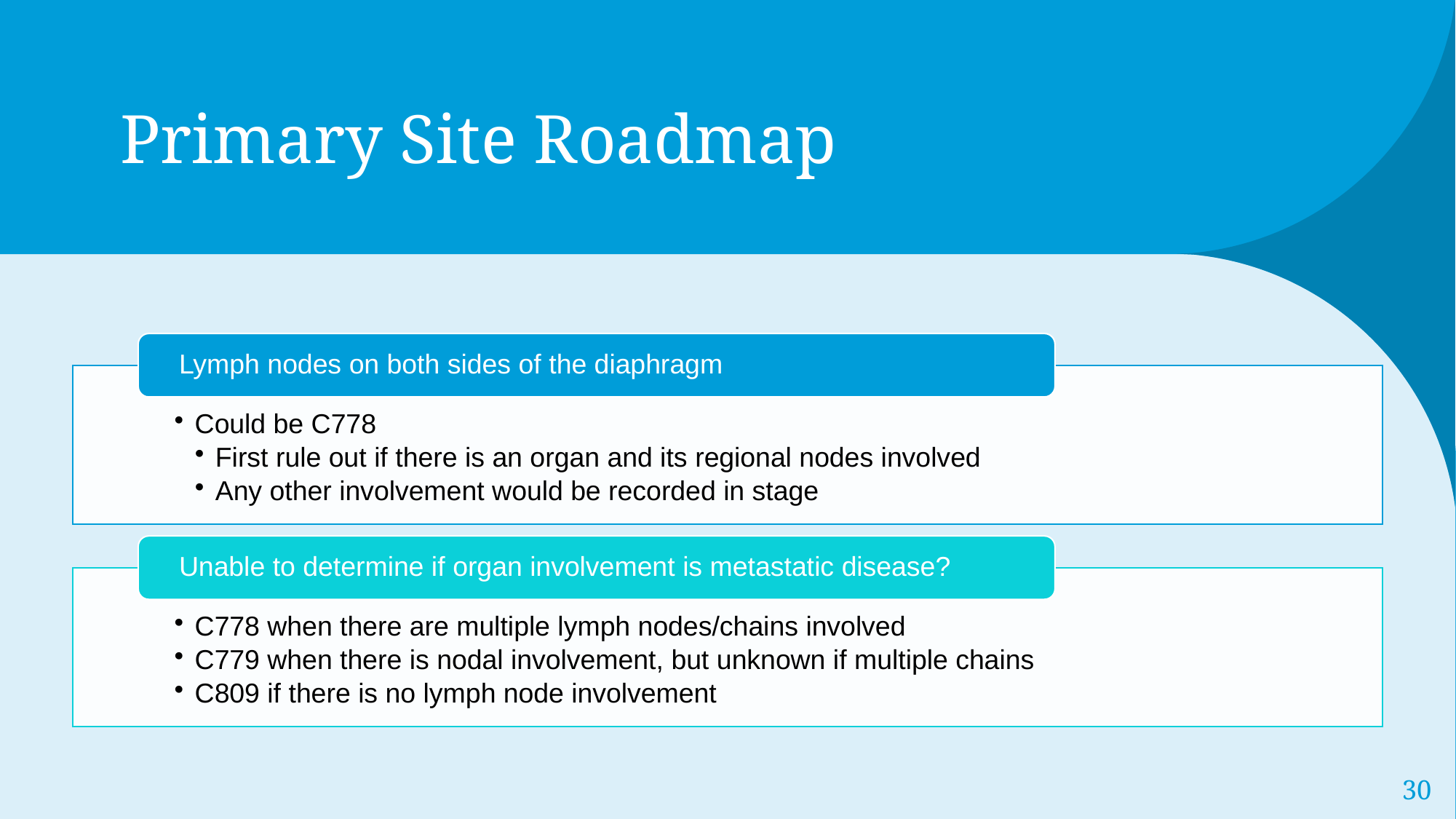

# Primary Site Roadmap
Could be C778
First rule out if there is an organ and its regional nodes involved
Any other involvement would be recorded in stage
Lymph nodes on both sides of the diaphragm
C778 when there are multiple lymph nodes/chains involved
C779 when there is nodal involvement, but unknown if multiple chains
C809 if there is no lymph node involvement
Unable to determine if organ involvement is metastatic disease?
30